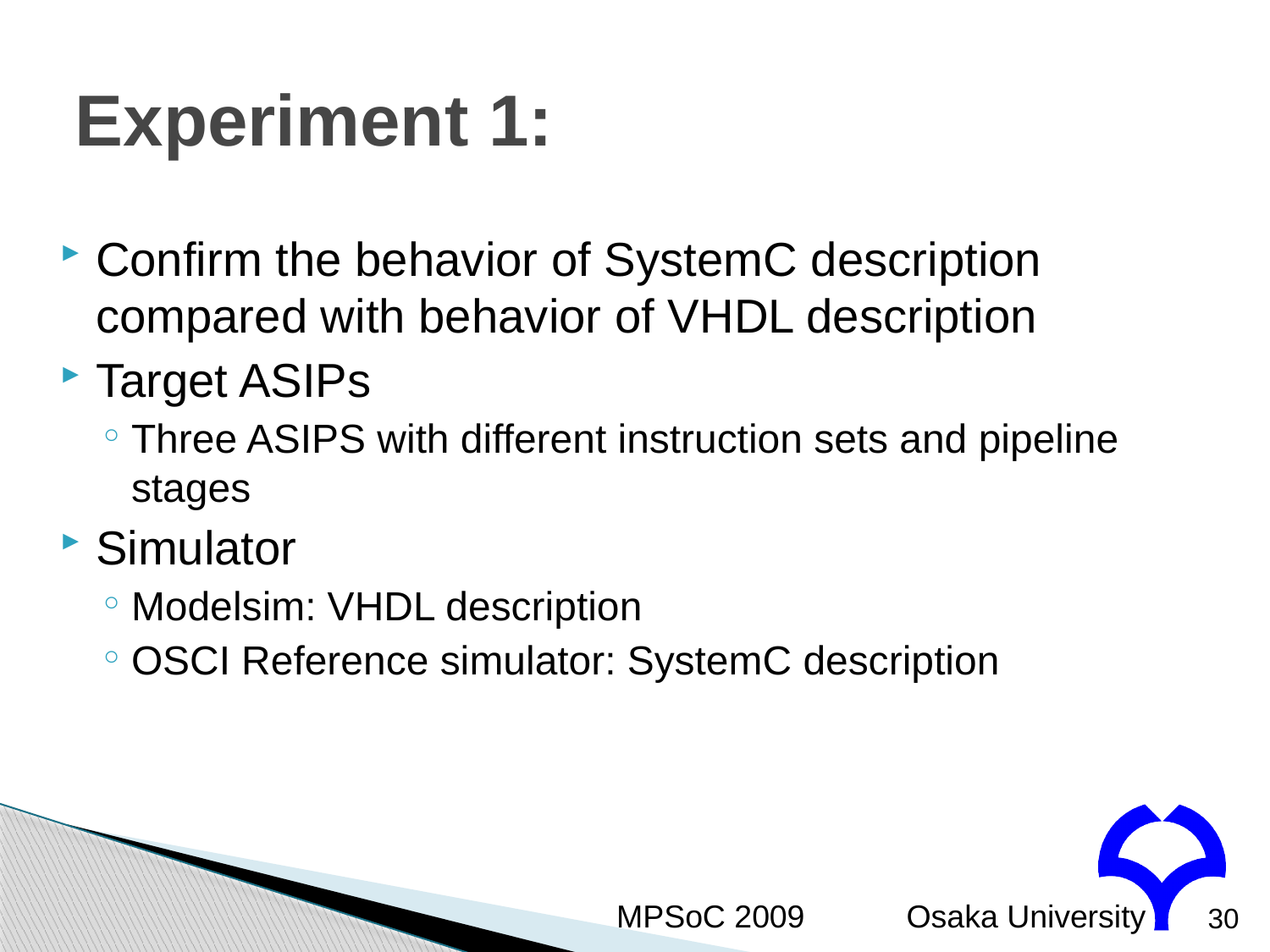

Experiment 1:
Confirm the behavior of SystemC description compared with behavior of VHDL description
Target ASIPs
Three ASIPS with different instruction sets and pipeline stages
Simulator
Modelsim: VHDL description
OSCI Reference simulator: SystemC description

MPSoC 2009
30